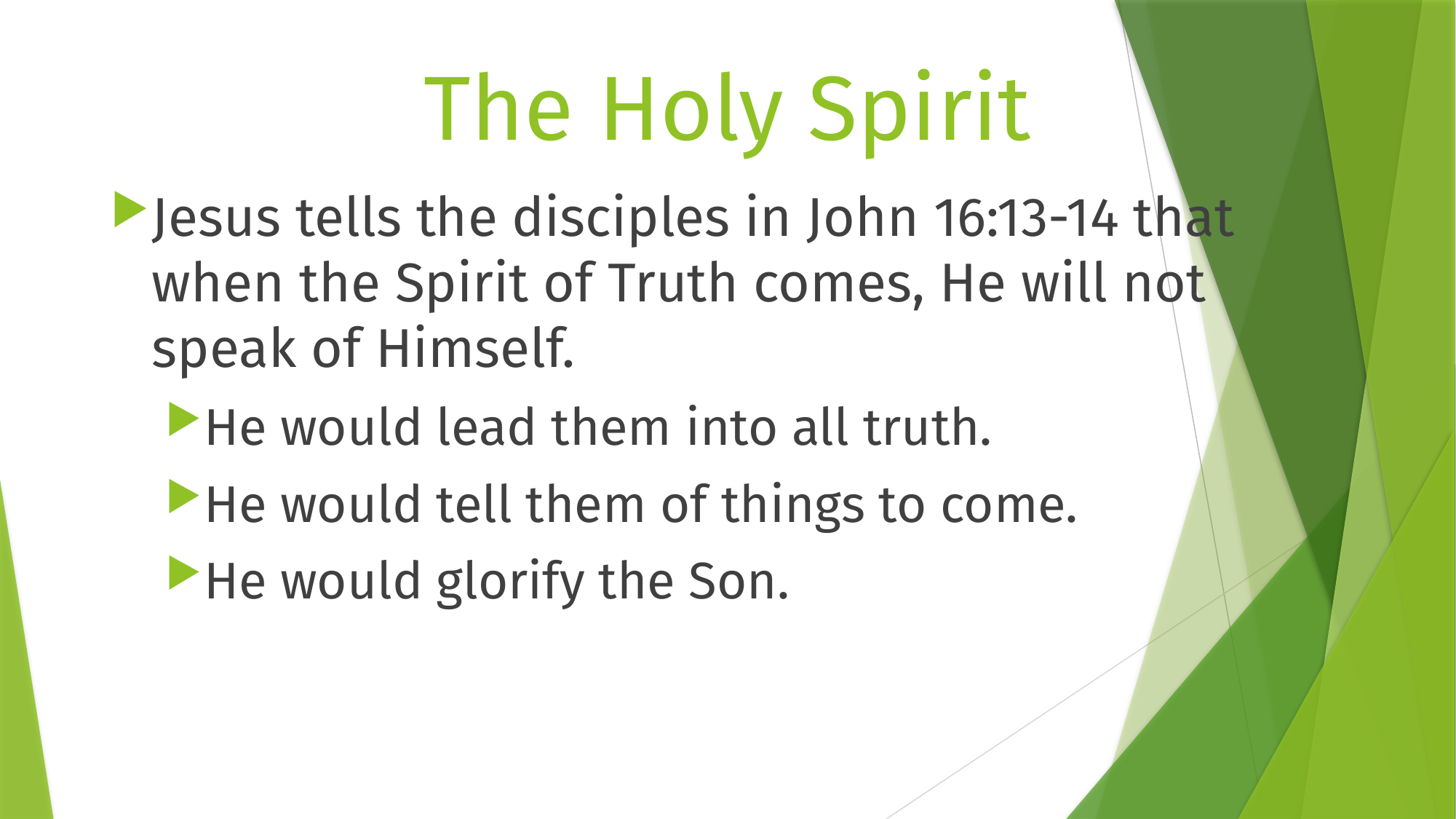

# The Holy Spirit
Jesus tells the disciples in John 16:13-14 that when the Spirit of Truth comes, He will not speak of Himself.
He would lead them into all truth.
He would tell them of things to come.
He would glorify the Son.